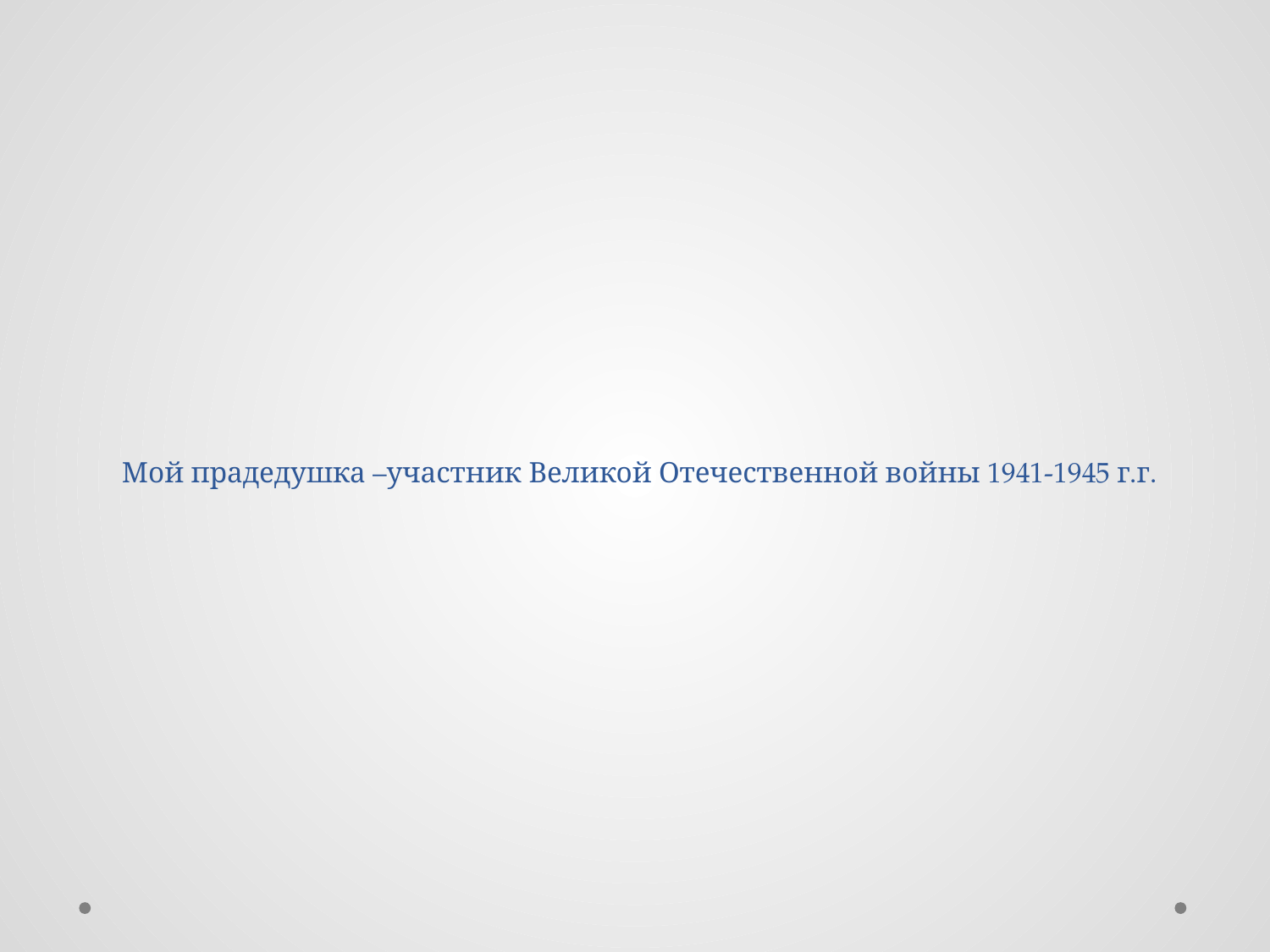

# Мой прадедушка –участник Великой Отечественной войны 1941-1945 г.г.